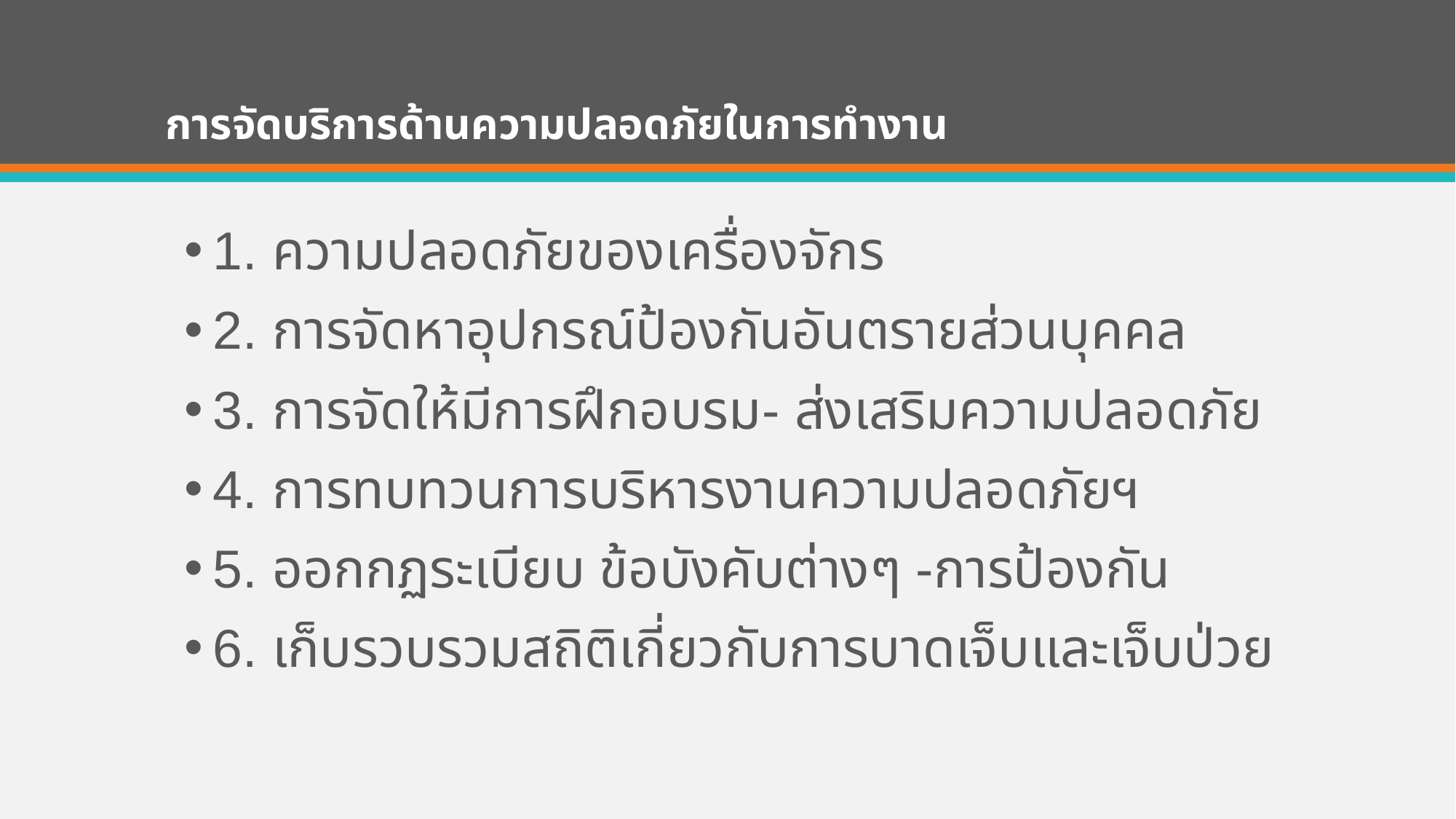

# การจัดบริการด้านความปลอดภัยในการทำงาน
1. ความปลอดภัยของเครื่องจักร
2. การจัดหาอุปกรณ์ป้องกันอันตรายส่วนบุคคล
3. การจัดให้มีการฝึกอบรม- ส่งเสริมความปลอดภัย
4. การทบทวนการบริหารงานความปลอดภัยฯ
5. ออกกฏระเบียบ ข้อบังคับต่างๆ -การป้องกัน
6. เก็บรวบรวมสถิติเกี่ยวกับการบาดเจ็บและเจ็บป่วย